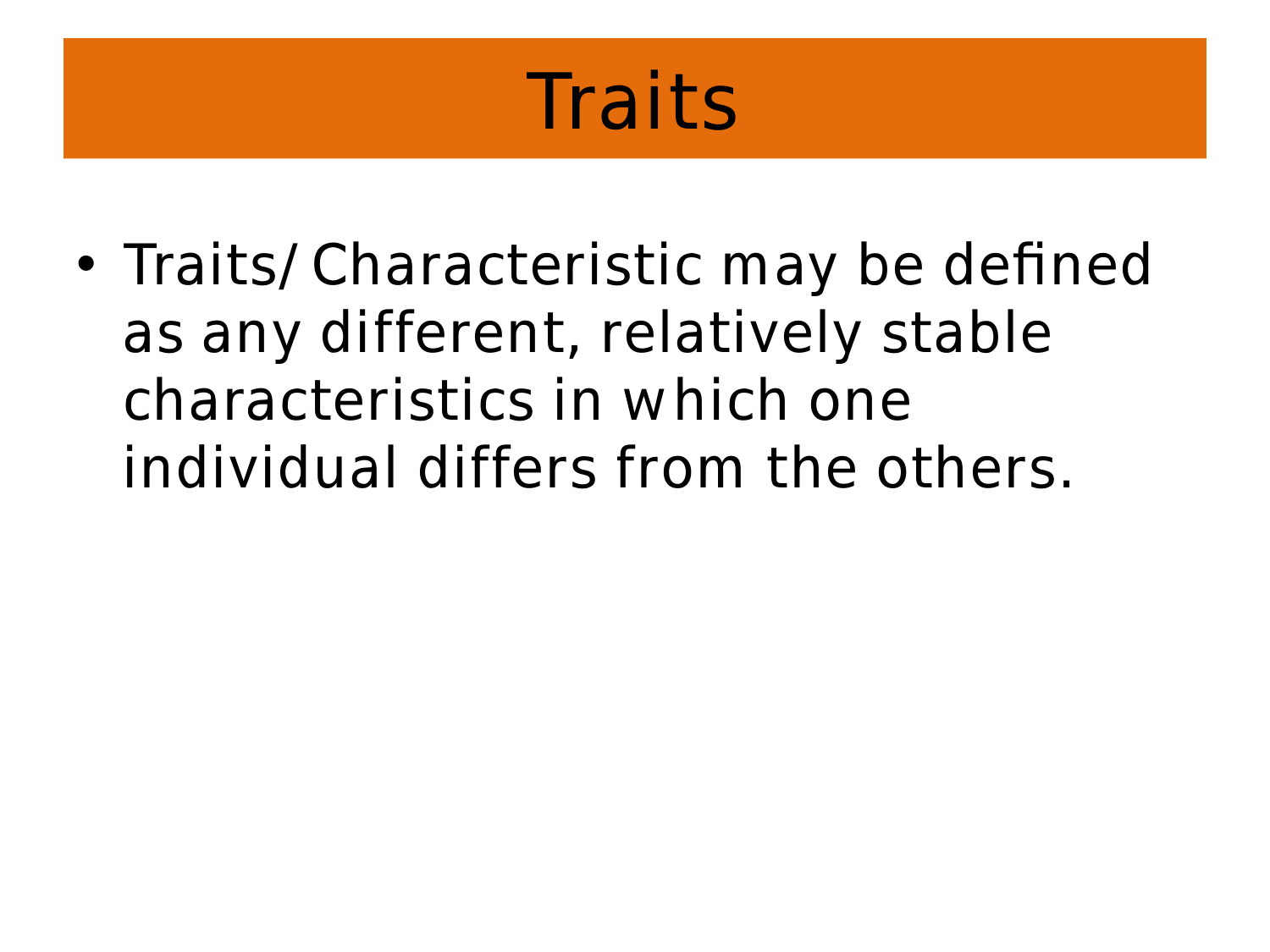

# Traits
Traits/Characteristic may be defined as any different, relatively stable characteristics in which one individual differs from the others.